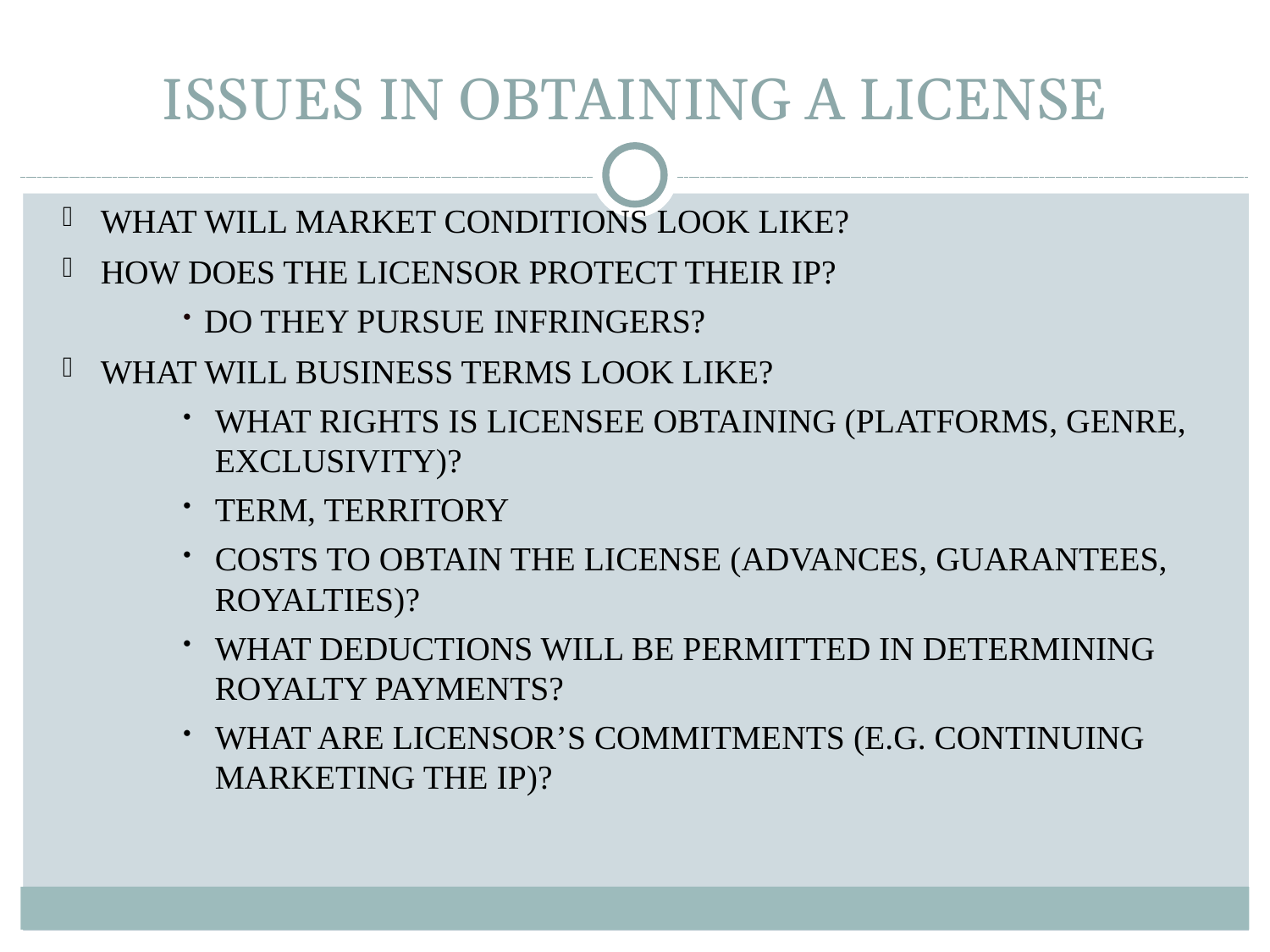

# ISSUES IN OBTAINING A LICENSE

14

What will market conditions look like?
HOW DOES THE LICENSOR PROTECT THEIR IP?
DO THEY PURSUE INFRINGERS?
WHAT WILL BUSINESS TERMS LOOK LIKE?
WHAT RIGHTS IS LICENSEE OBTAINING (PLATFORMS, GENRE, EXCLUSIVITY)?
TERM, TERRITORY
COSTS TO OBTAIN THE LICENSE (ADVANCES, GUARANTEES, ROYALTIES)?
WHAT DEDUCTIONS WILL BE PERMITTED IN DETERMINING ROYALTY PAYMENTS?
WHAT ARE LICENSOR’S COMMITMENTS (E.G. CONTINUING MARKETING THE IP)?